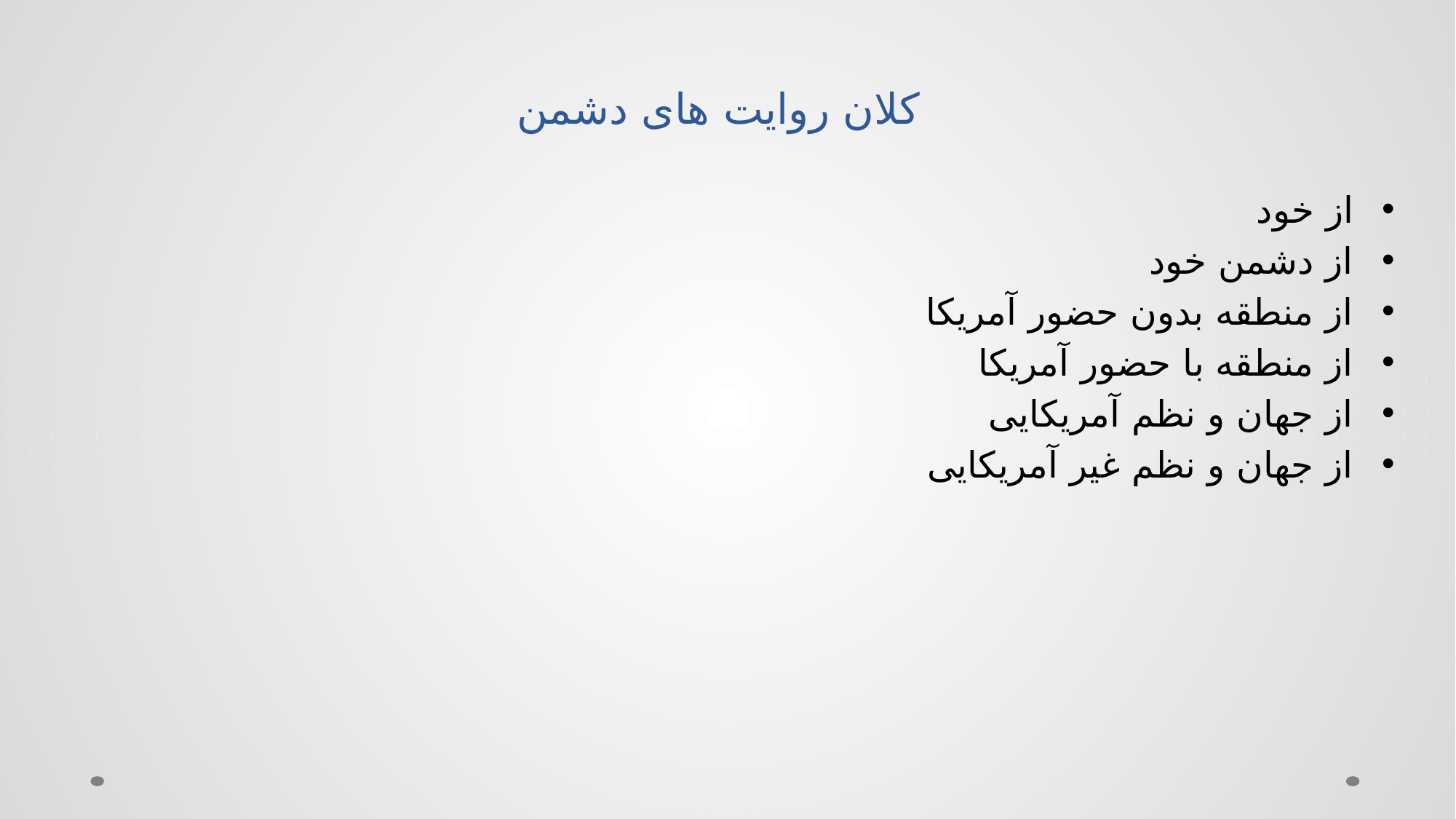

# کلان روایت های دشمن
از خود
از دشمن خود
از منطقه بدون حضور آمریکا
از منطقه با حضور آمریکا
از جهان و نظم آمریکایی
از جهان و نظم غیر آمریکایی